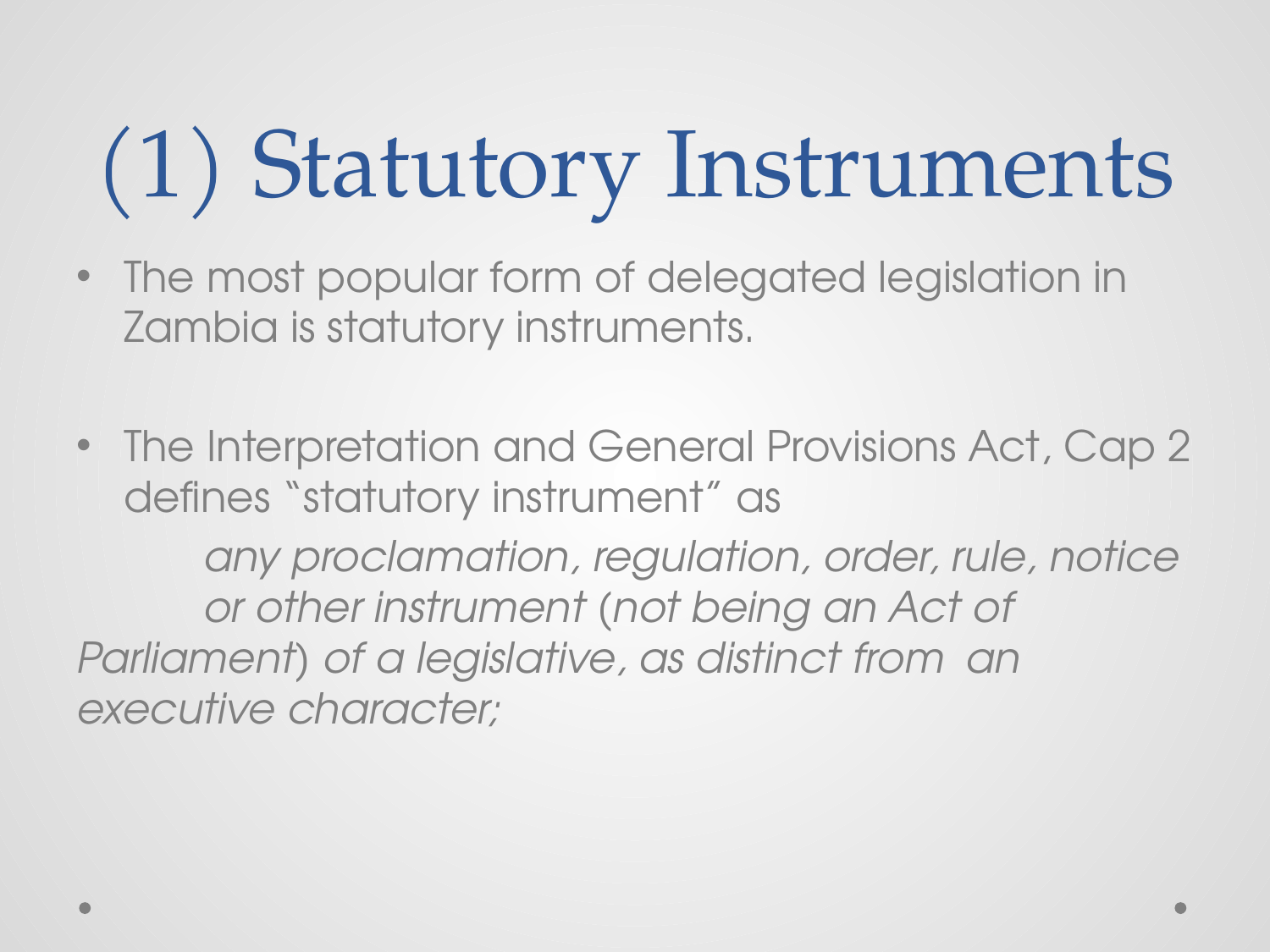

# (1) Statutory Instruments
The most popular form of delegated legislation in Zambia is statutory instruments.

The Interpretation and General Provisions Act, Cap 2 defines “statutory instrument” as
	any proclamation, regulation, order, rule, notice 	or other instrument (not being an Act of 	Parliament) of a legislative, as distinct from 	an 	executive character;